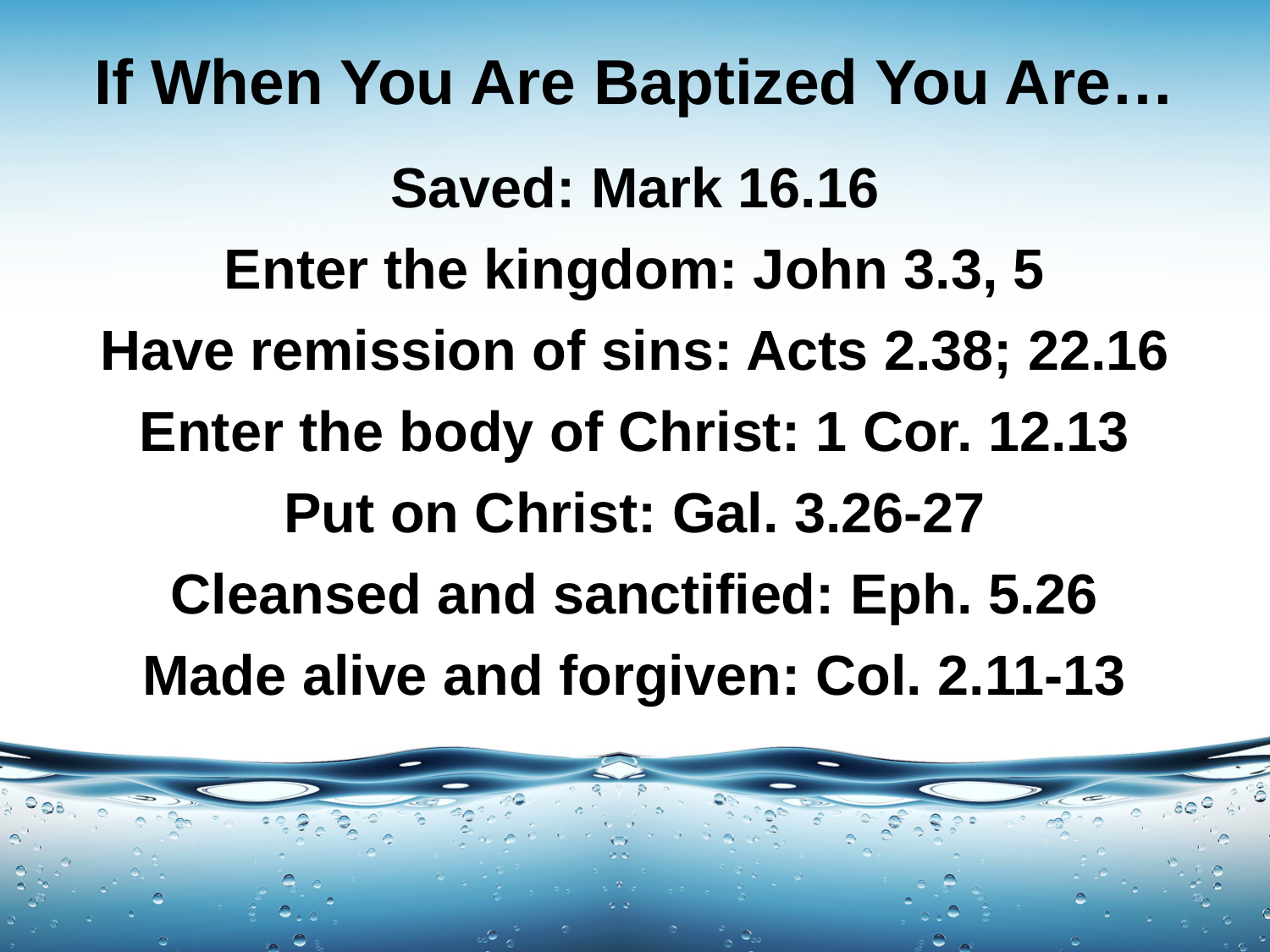

# If When You Are Baptized You Are…
Saved: Mark 16.16

Enter the kingdom: John 3.3, 5

Have remission of sins: Acts 2.38; 22.16

Enter the body of Christ: 1 Cor. 12.13

Put on Christ: Gal. 3.26-27

Cleansed and sanctified: Eph. 5.26

Made alive and forgiven: Col. 2.11-13